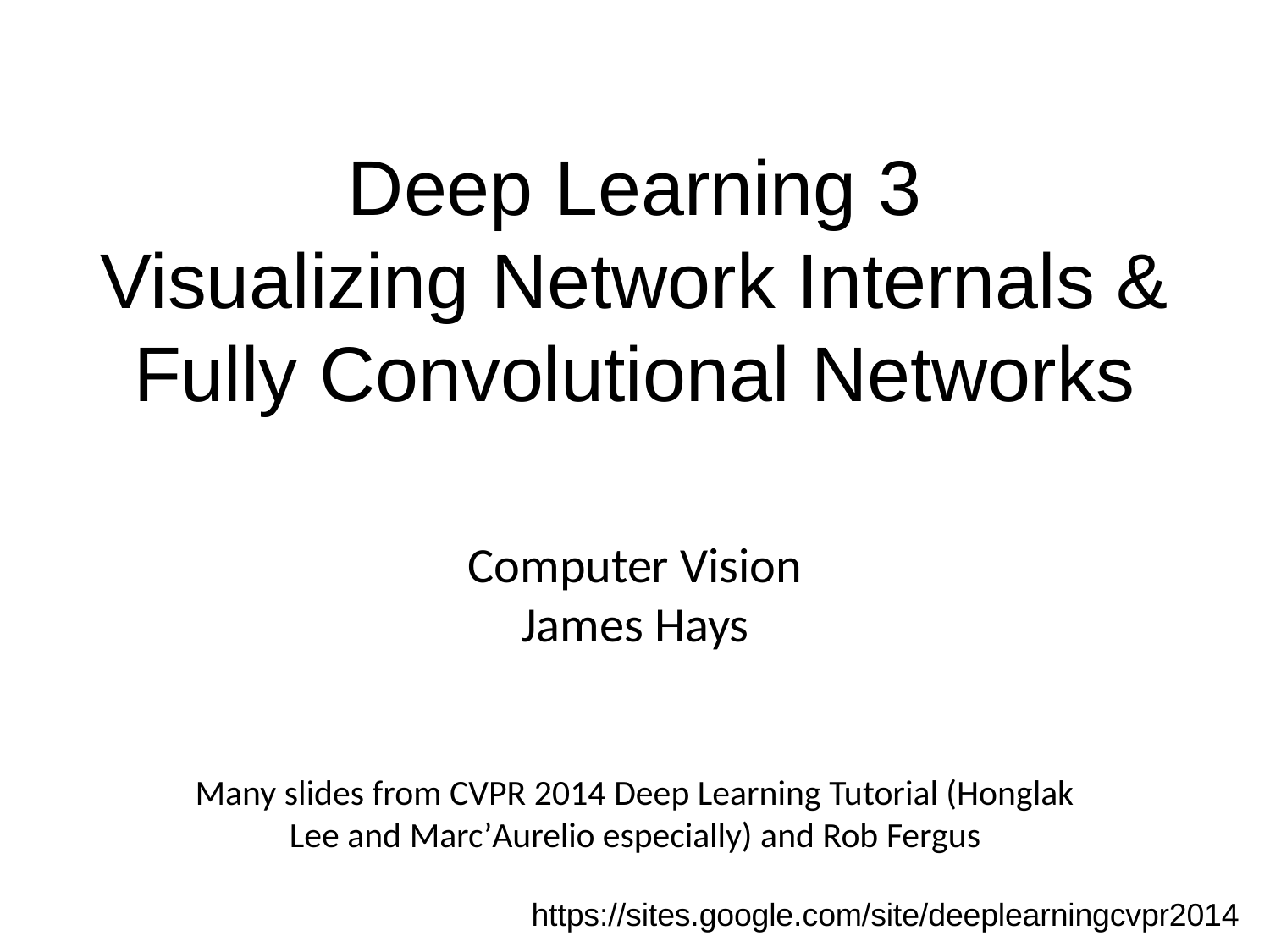

# Deep Learning 3 Visualizing Network Internals & Fully Convolutional Networks
Computer Vision
James Hays

Many slides from CVPR 2014 Deep Learning Tutorial (Honglak Lee and Marc’Aurelio especially) and Rob Fergus
https://sites.google.com/site/deeplearningcvpr2014